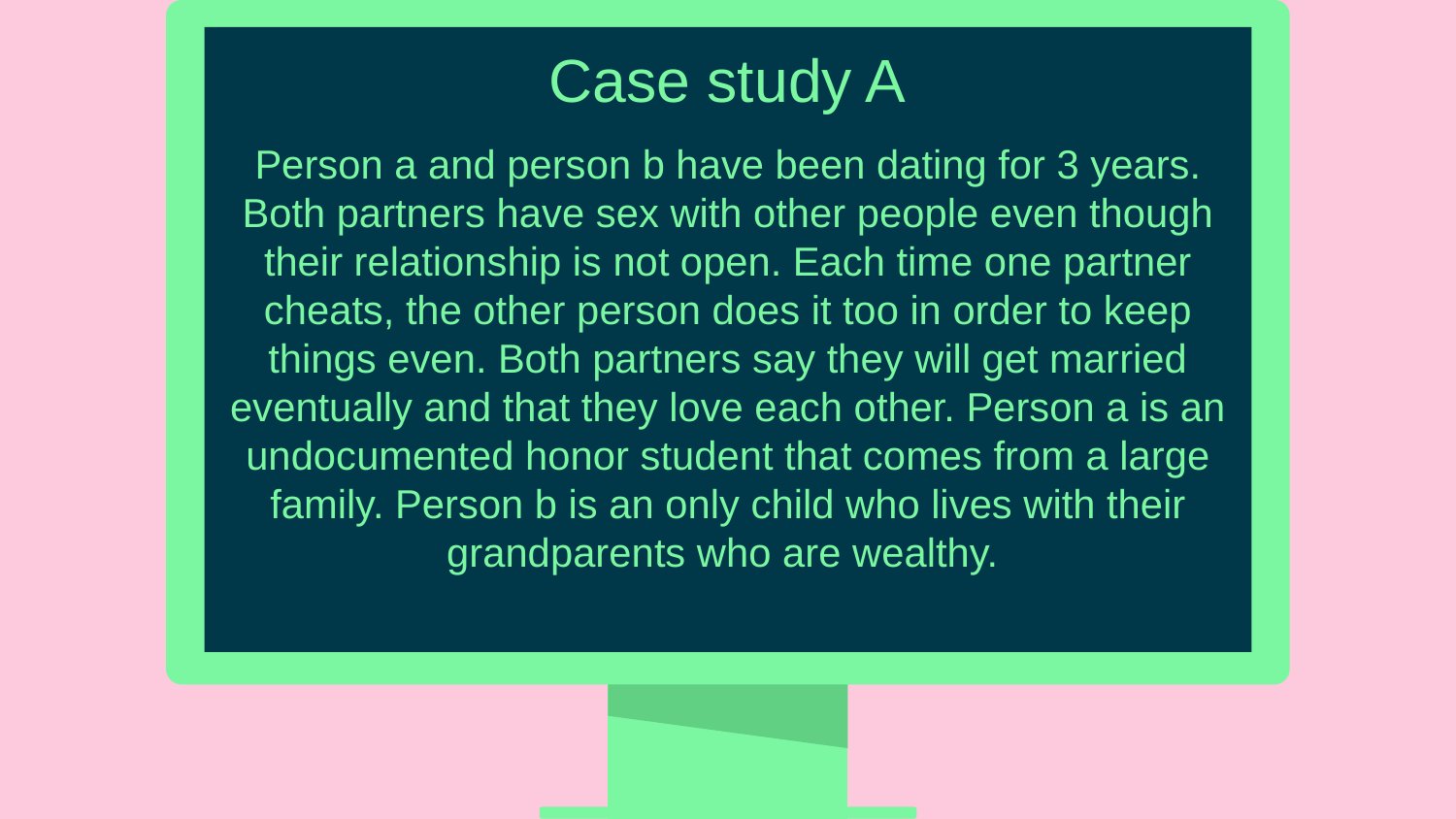

Case study A

Person a and person b have been dating for 3 years. Both partners have sex with other people even though their relationship is not open. Each time one partner cheats, the other person does it too in order to keep things even. Both partners say they will get married eventually and that they love each other. Person a is an undocumented honor student that comes from a large family. Person b is an only child who lives with their grandparents who are wealthy.